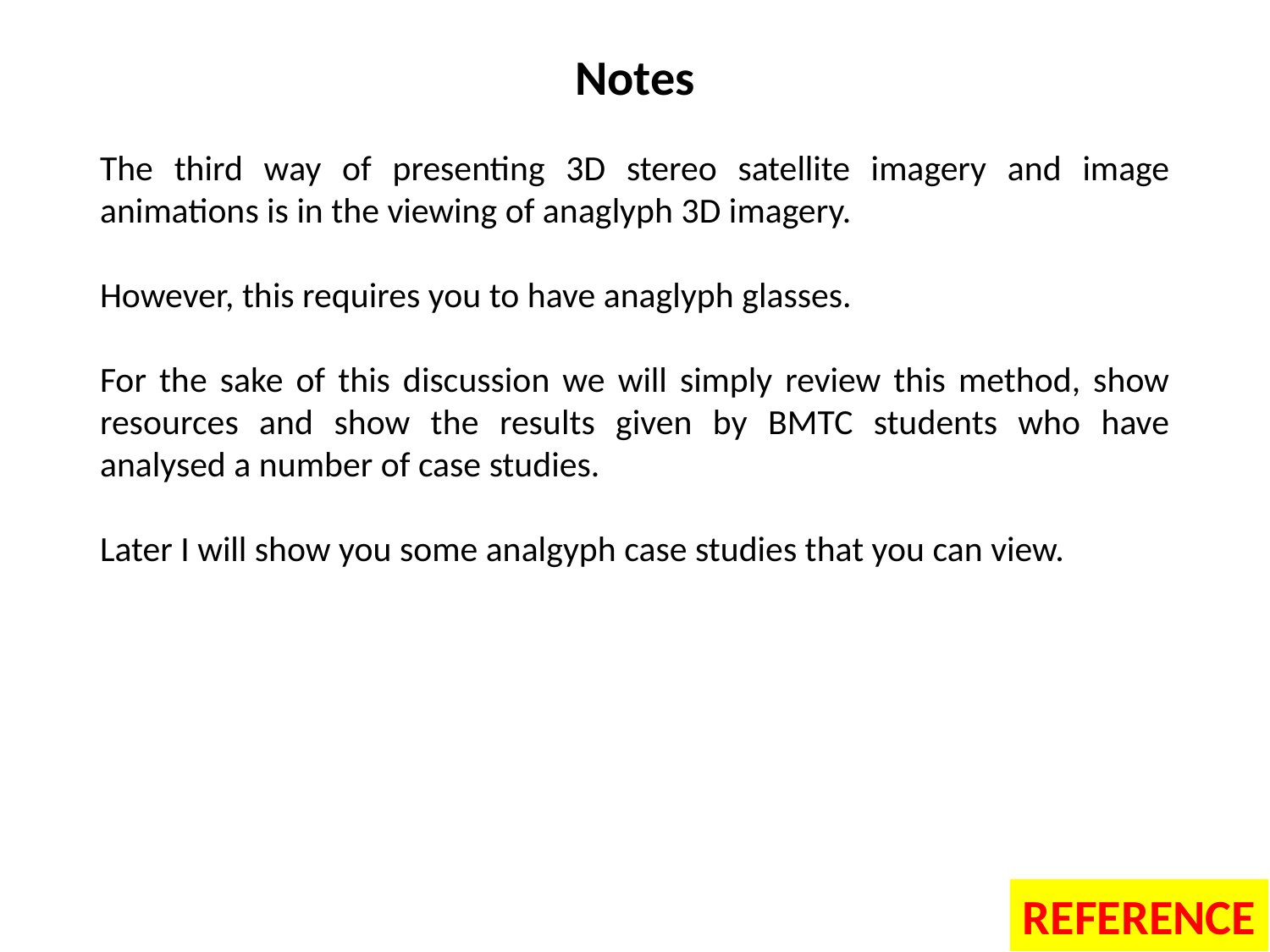

# Notes
The third way of presenting 3D stereo satellite imagery and image animations is in the viewing of anaglyph 3D imagery.

However, this requires you to have anaglyph glasses.

For the sake of this discussion we will simply review this method, show resources and show the results given by BMTC students who have analysed a number of case studies.

Later I will show you some analgyph case studies that you can view.
REFERENCE